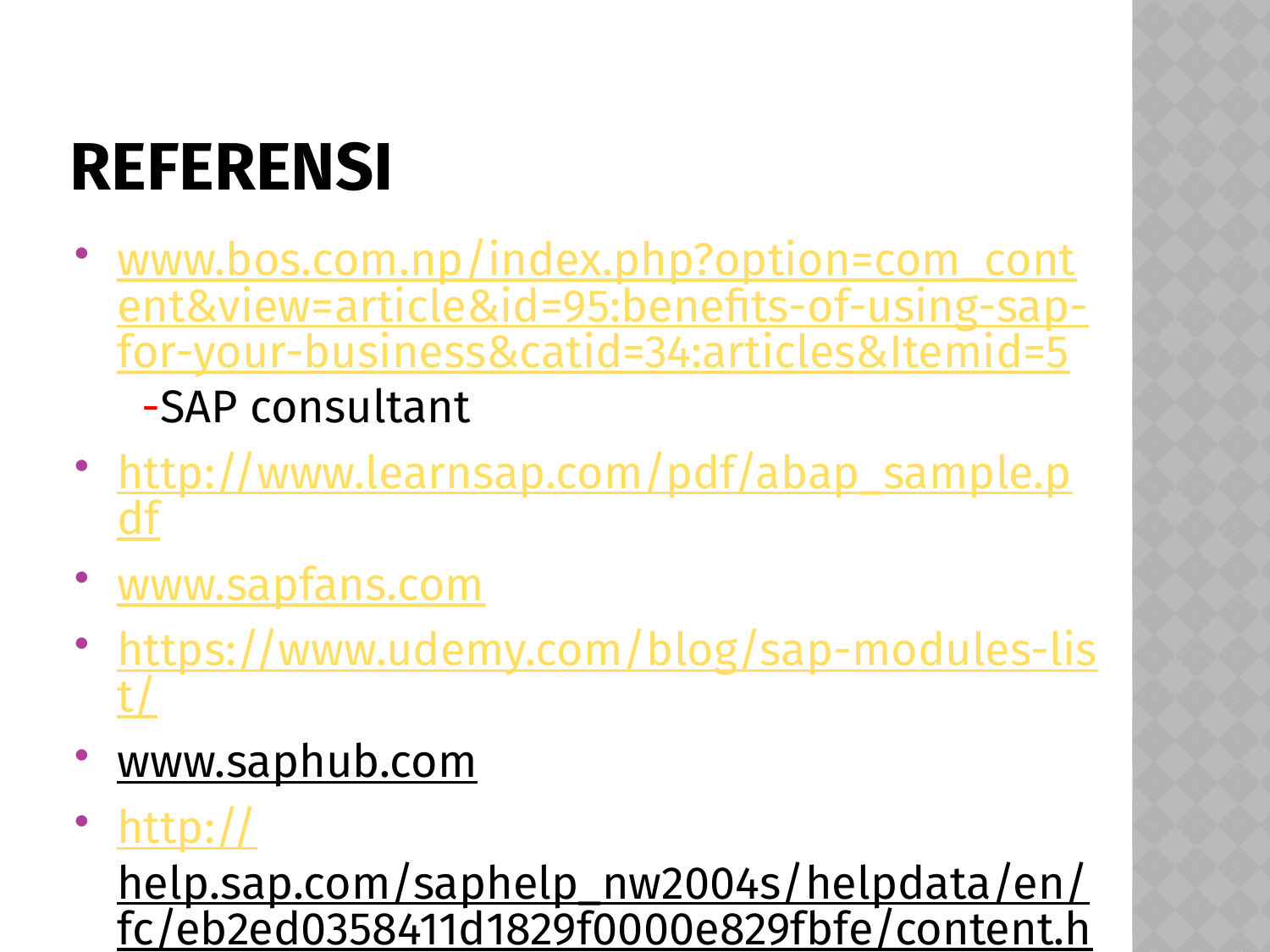

# referensi
www.bos.com.np/index.php?option=com_content&view=article&id=95:benefits-of-using-sap-for-your-business&catid=34:articles&Itemid=5  -SAP consultant
http://www.learnsap.com/pdf/abap_sample.pdf
www.sapfans.com
https://www.udemy.com/blog/sap-modules-list/
www.saphub.com
http://help.sap.com/saphelp_nw2004s/helpdata/en/fc/eb2ed0358411d1829f0000e829fbfe/content.htm
www.binus.ac.id